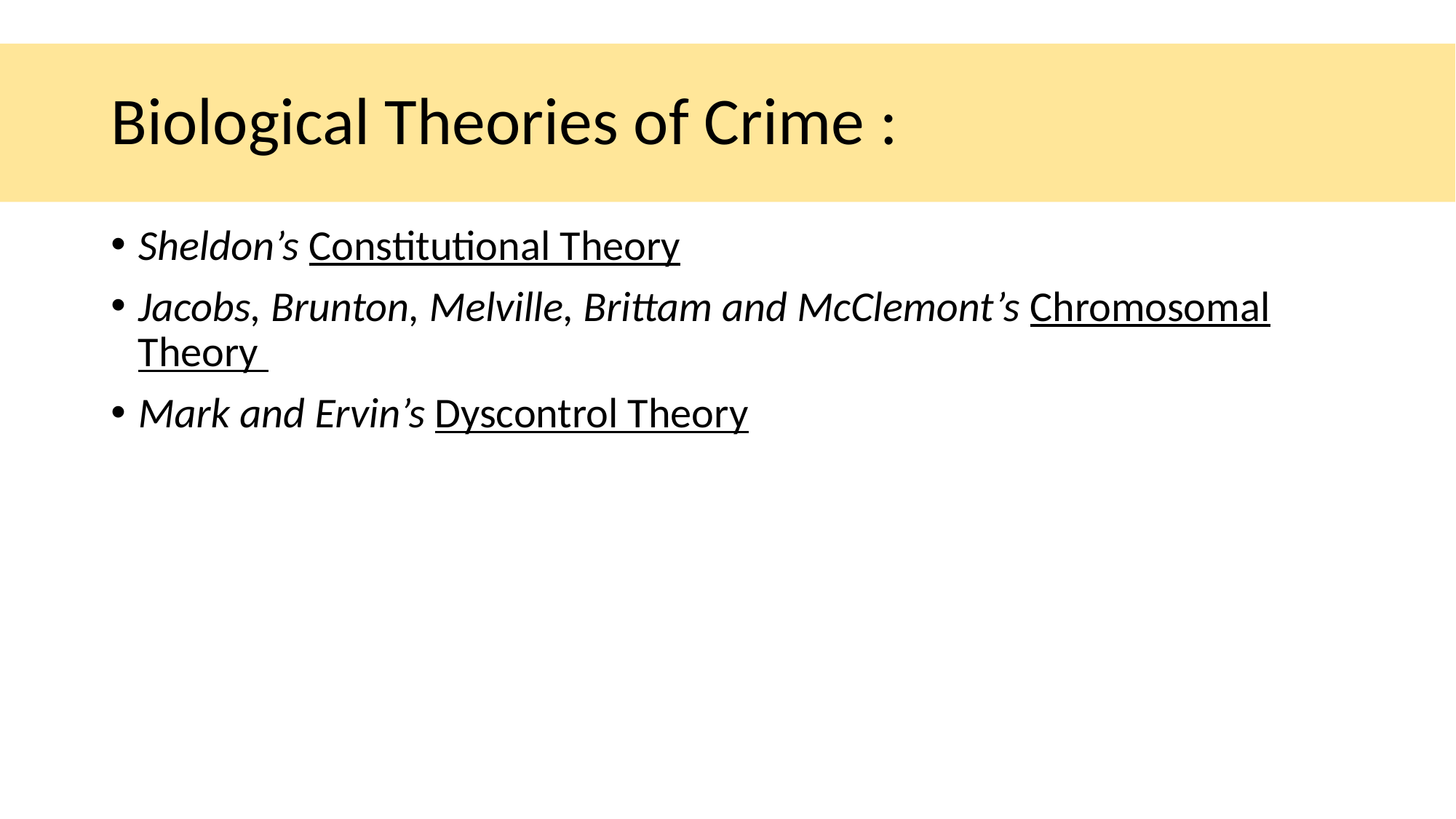

# Biological Theories of Crime :
Sheldon’s Constitutional Theory
Jacobs, Brunton, Melville, Brittam and McClemont’s Chromosomal Theory
Mark and Ervin’s Dyscontrol Theory